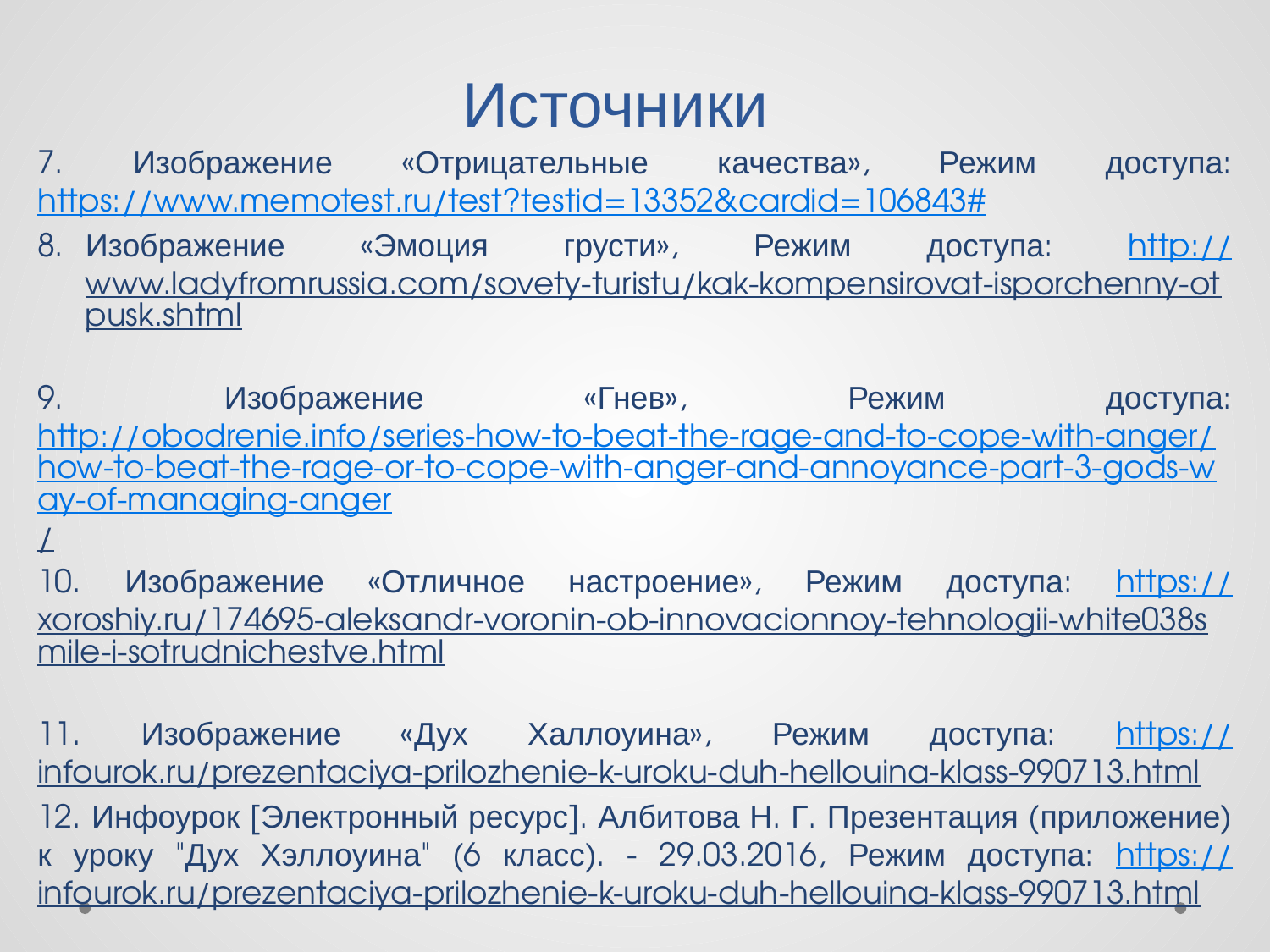

# Источники
7. Изображение «Отрицательные качества», Режим доступа: https://www.memotest.ru/test?testid=13352&cardid=106843#
Изображение «Эмоция грусти», Режим доступа: http://www.ladyfromrussia.com/sovety-turistu/kak-kompensirovat-isporchenny-otpusk.shtml
9. Изображение «Гнев», Режим доступа: http://obodrenie.info/series-how-to-beat-the-rage-and-to-cope-with-anger/how-to-beat-the-rage-or-to-cope-with-anger-and-annoyance-part-3-gods-way-of-managing-anger/
10. Изображение «Отличное настроение», Режим доступа: https://xoroshiy.ru/174695-aleksandr-voronin-ob-innovacionnoy-tehnologii-white038smile-i-sotrudnichestve.html
11. Изображение «Дух Халлоуина», Режим доступа: https://infourok.ru/prezentaciya-prilozhenie-k-uroku-duh-hellouina-klass-990713.html
12. Инфоурок [Электронный ресурс]. Албитова Н. Г. Презентация (приложение) к уроку "Дух Хэллоуина" (6 класс). - 29.03.2016, Режим доступа: https://infourok.ru/prezentaciya-prilozhenie-k-uroku-duh-hellouina-klass-990713.html